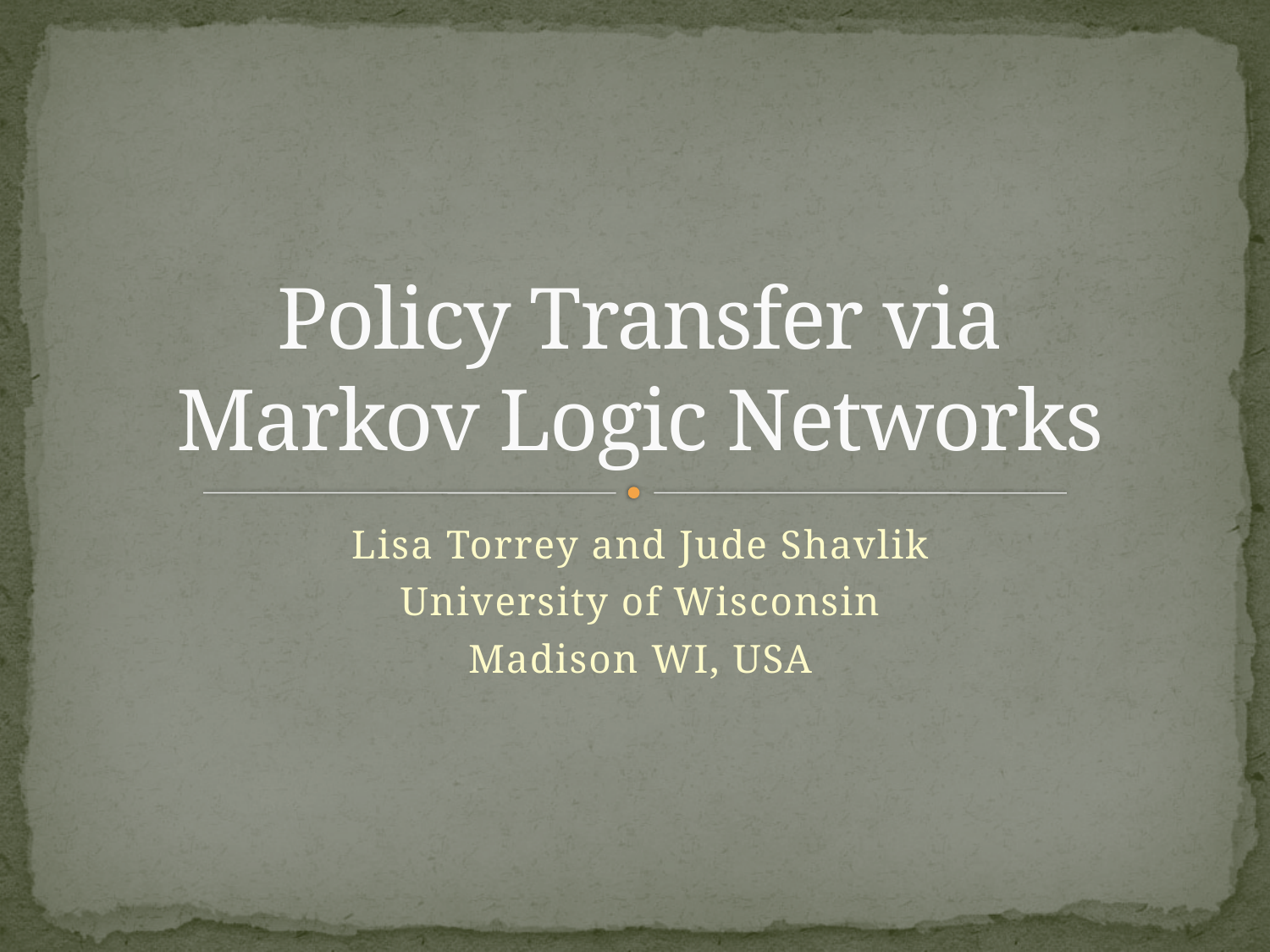

# Policy Transfer via Markov Logic Networks
Lisa Torrey and Jude Shavlik
University of Wisconsin
Madison WI, USA